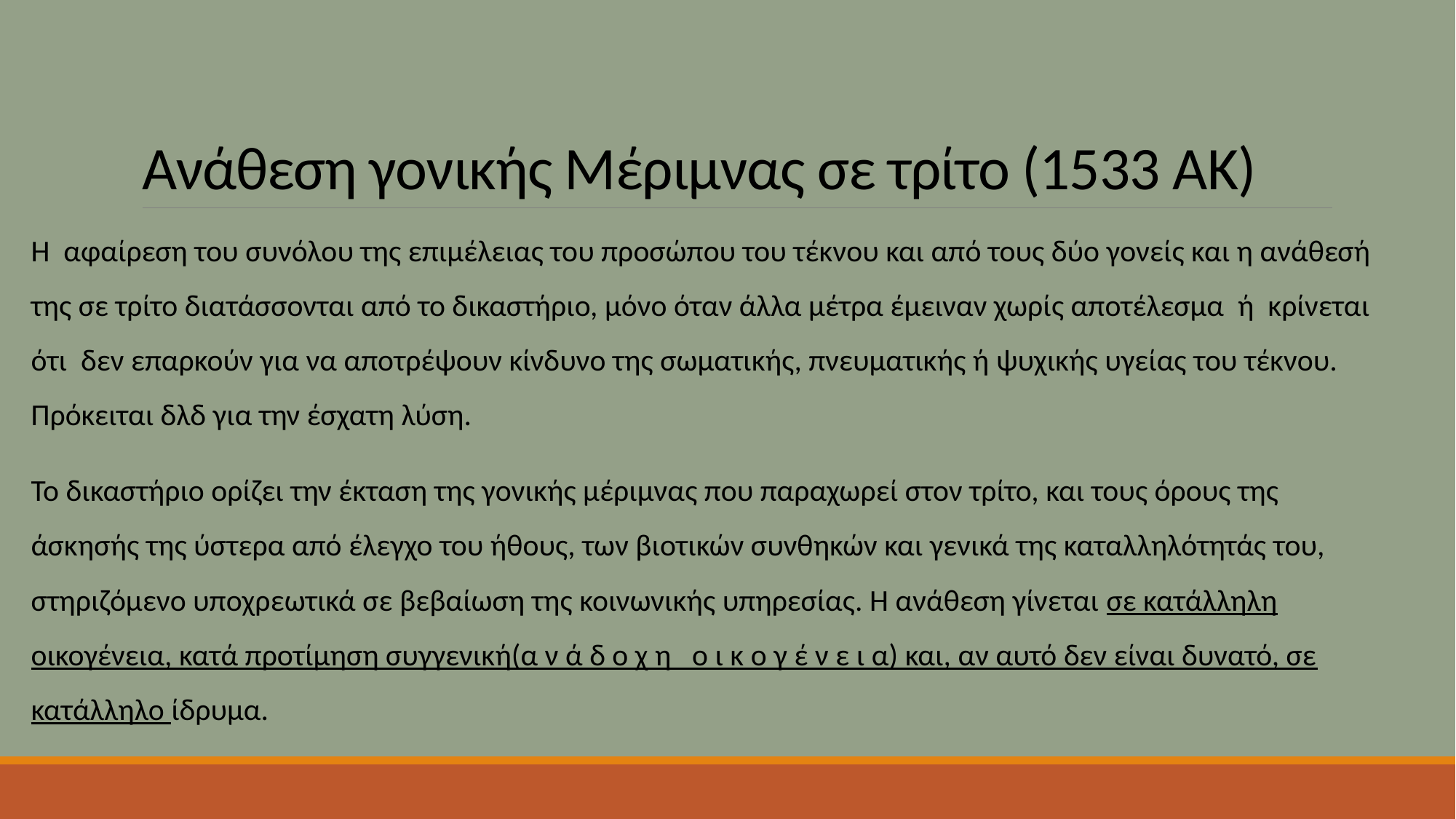

# Ανάθεση γονικής Μέριμνας σε τρίτο (1533 ΑΚ)
Η  αφαίρεση του συνόλου της επιμέλειας του προσώπου του τέκνου και από τους δύο γονείς και η ανάθεσή της σε τρίτο διατάσσονται από το δικαστήριο, μόνο όταν άλλα μέτρα έμειναν χωρίς αποτέλεσμα  ή  κρίνεται ότι  δεν επαρκούν για να αποτρέψουν κίνδυνο της σωματικής, πνευματικής ή ψυχικής υγείας του τέκνου. Πρόκειται δλδ για την έσχατη λύση.
Το δικαστήριο ορίζει την έκταση της γονικής μέριμνας που παραχωρεί στον τρίτο, και τους όρους της άσκησής της ύστερα από έλεγχο του ήθους, των βιοτικών συνθηκών και γενικά της καταλληλότητάς του, στηριζόμενο υποχρεωτικά σε βεβαίωση της κοινωνικής υπηρεσίας. Η ανάθεση γίνεται σε κατάλληλη οικογένεια, κατά προτίμηση συγγενική(α ν ά δ ο χ η   ο ι κ ο γ έ ν ε ι α) και, αν αυτό δεν είναι δυνατό, σε κατάλληλο ίδρυμα.